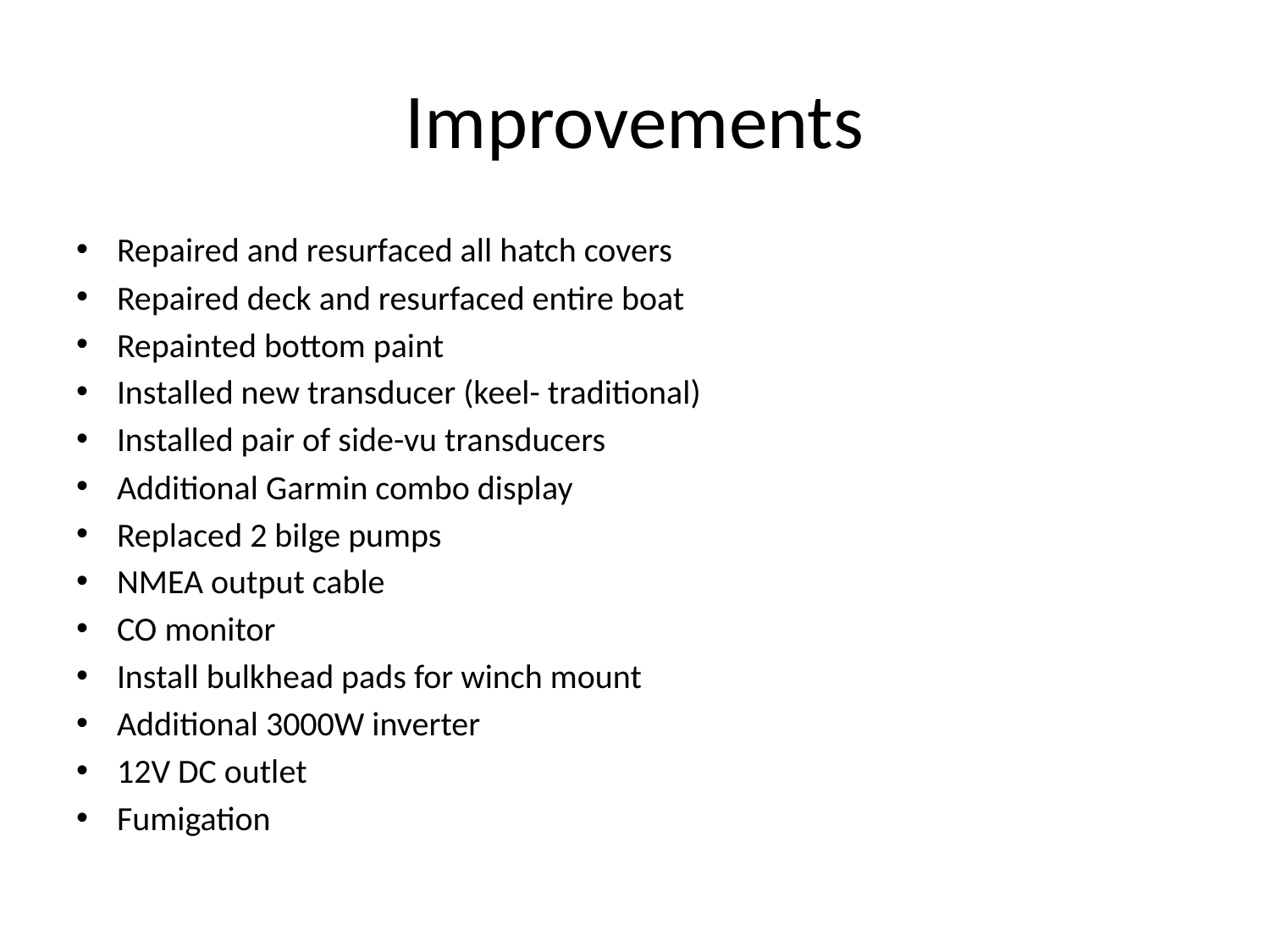

# Improvements
Repaired and resurfaced all hatch covers
Repaired deck and resurfaced entire boat
Repainted bottom paint
Installed new transducer (keel- traditional)
Installed pair of side-vu transducers
Additional Garmin combo display
Replaced 2 bilge pumps
NMEA output cable
CO monitor
Install bulkhead pads for winch mount
Additional 3000W inverter
12V DC outlet
Fumigation